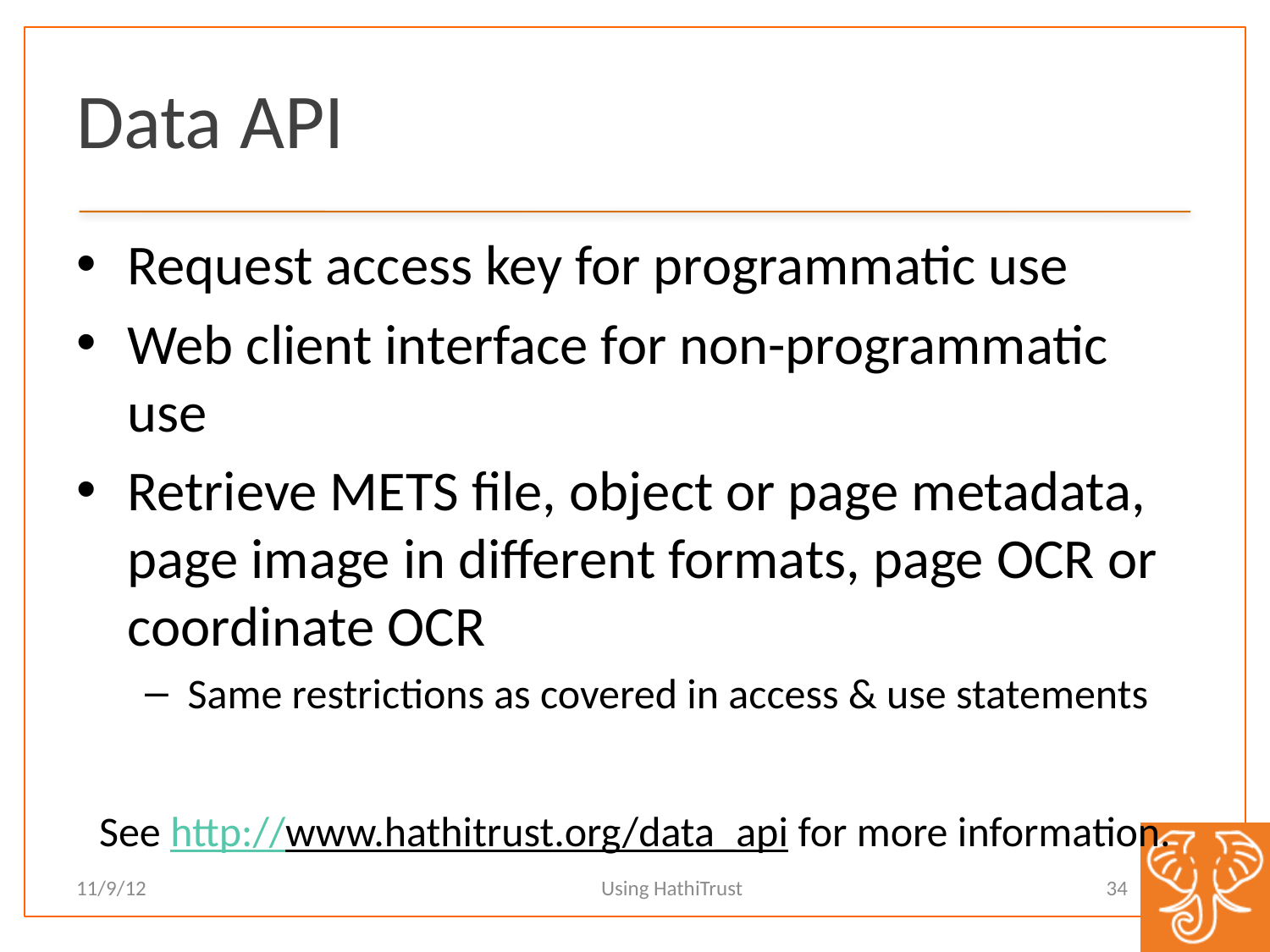

# Data API
Request access key for programmatic use
Web client interface for non-programmatic use
Retrieve METS file, object or page metadata, page image in different formats, page OCR or coordinate OCR
Same restrictions as covered in access & use statements

See http://www.hathitrust.org/data_api for more information.
Using HathiTrust
34
11/9/12